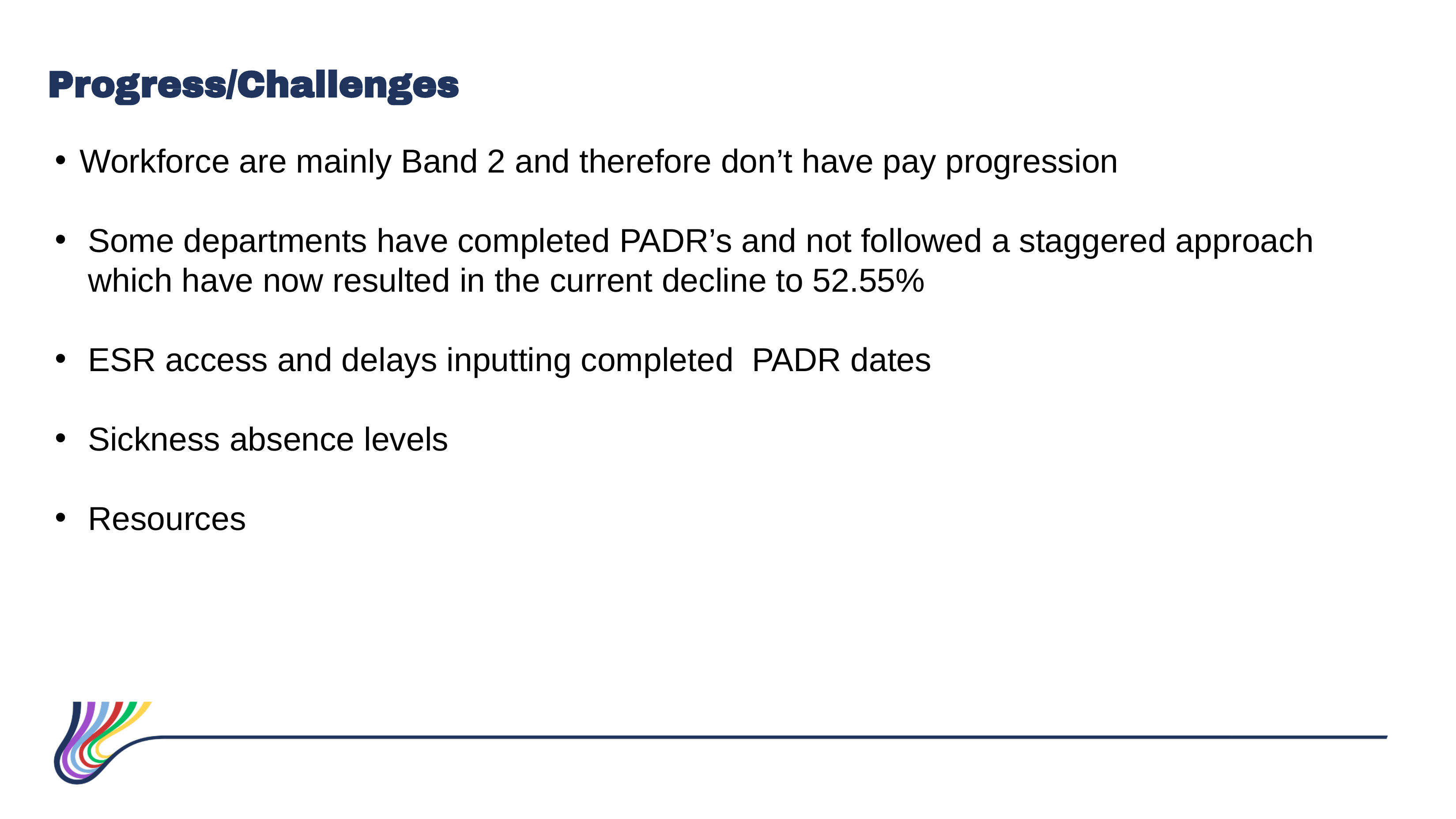

Progress/Challenges

Workforce are mainly Band 2 and therefore don’t have pay progression

Some departments have completed PADR’s and not followed a staggered approach which have now resulted in the current decline to 52.55%

ESR access and delays inputting completed  PADR dates

Sickness absence levels

Resources